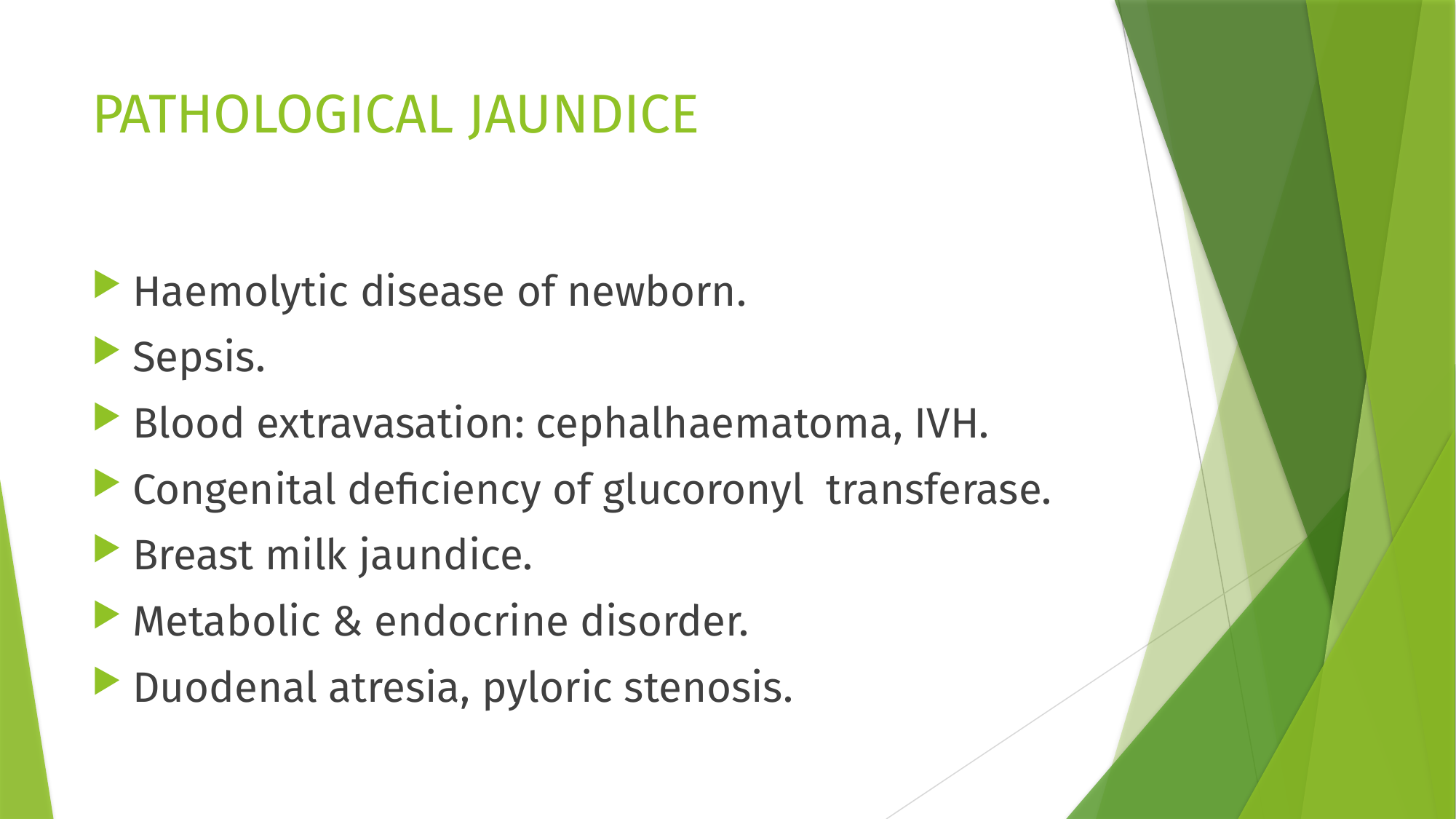

# PATHOLOGICAL JAUNDICE
Haemolytic disease of newborn.
Sepsis.
Blood extravasation: cephalhaematoma, IVH.
Congenital deficiency of glucoronyl  transferase.
Breast milk jaundice.
Metabolic & endocrine disorder.
Duodenal atresia, pyloric stenosis.